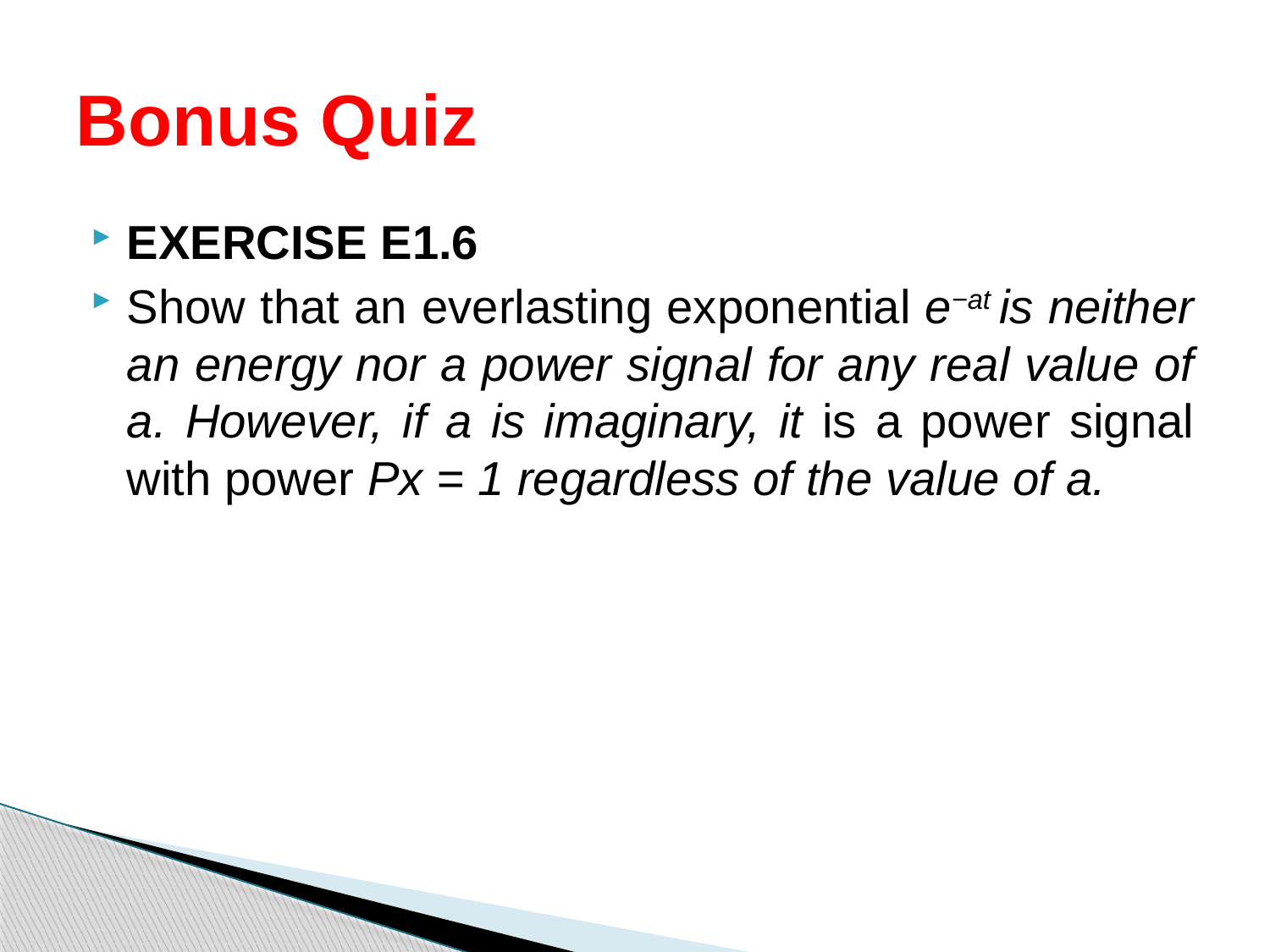

# Bonus Quiz
EXERCISE E1.6
Show that an everlasting exponential e−at is neither an energy nor a power signal for any real value of a. However, if a is imaginary, it is a power signal with power Px = 1 regardless of the value of a.